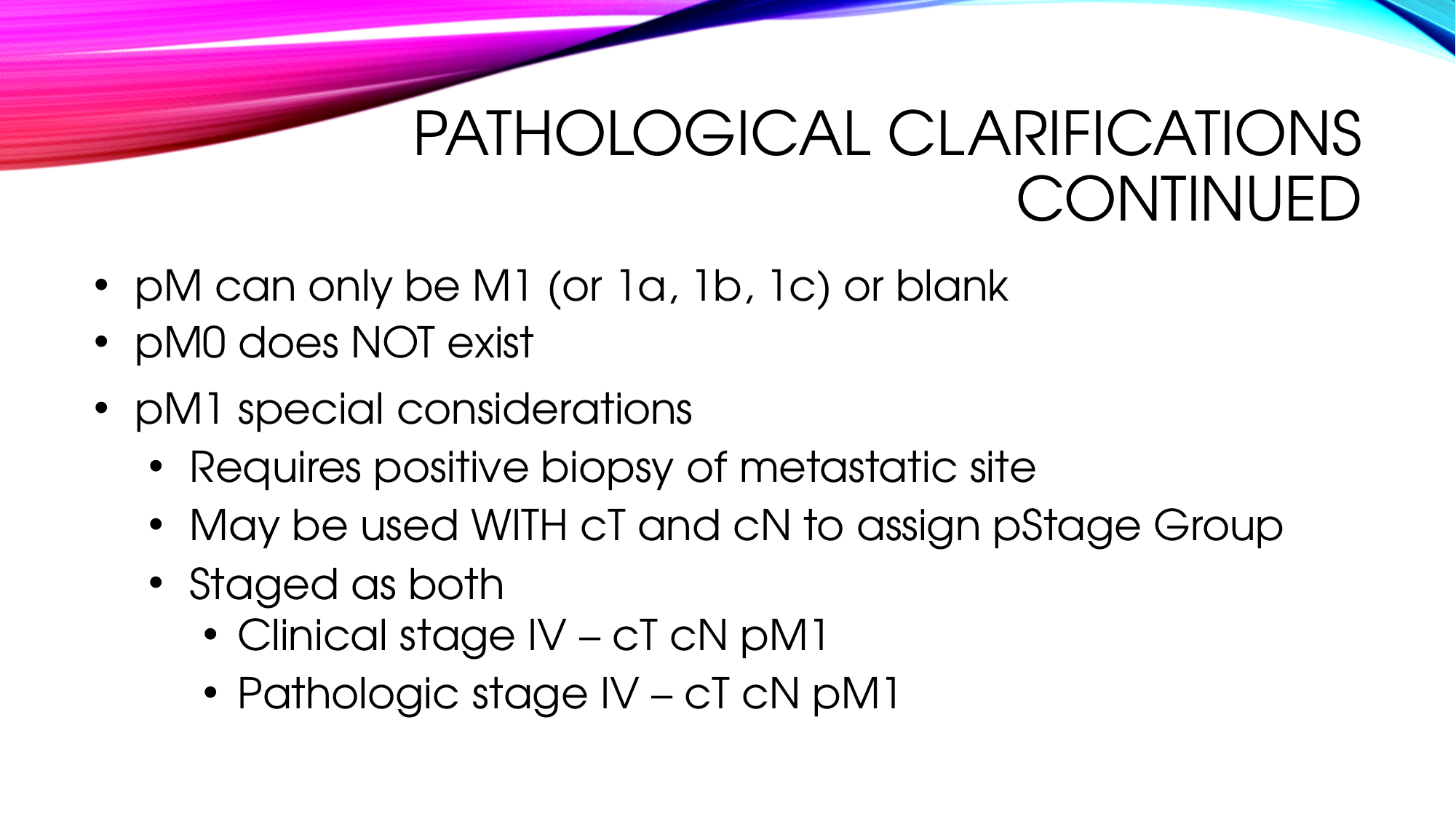

# pathological clarifications continued
pM can only be M1 (or 1a, 1b, 1c) or blank
pM0 does NOT exist
pM1 special considerations
Requires positive biopsy of metastatic site
May be used WITH cT and cN to assign pStage Group
Staged as both
Clinical stage IV – cT cN pM1
Pathologic stage IV – cT cN pM1